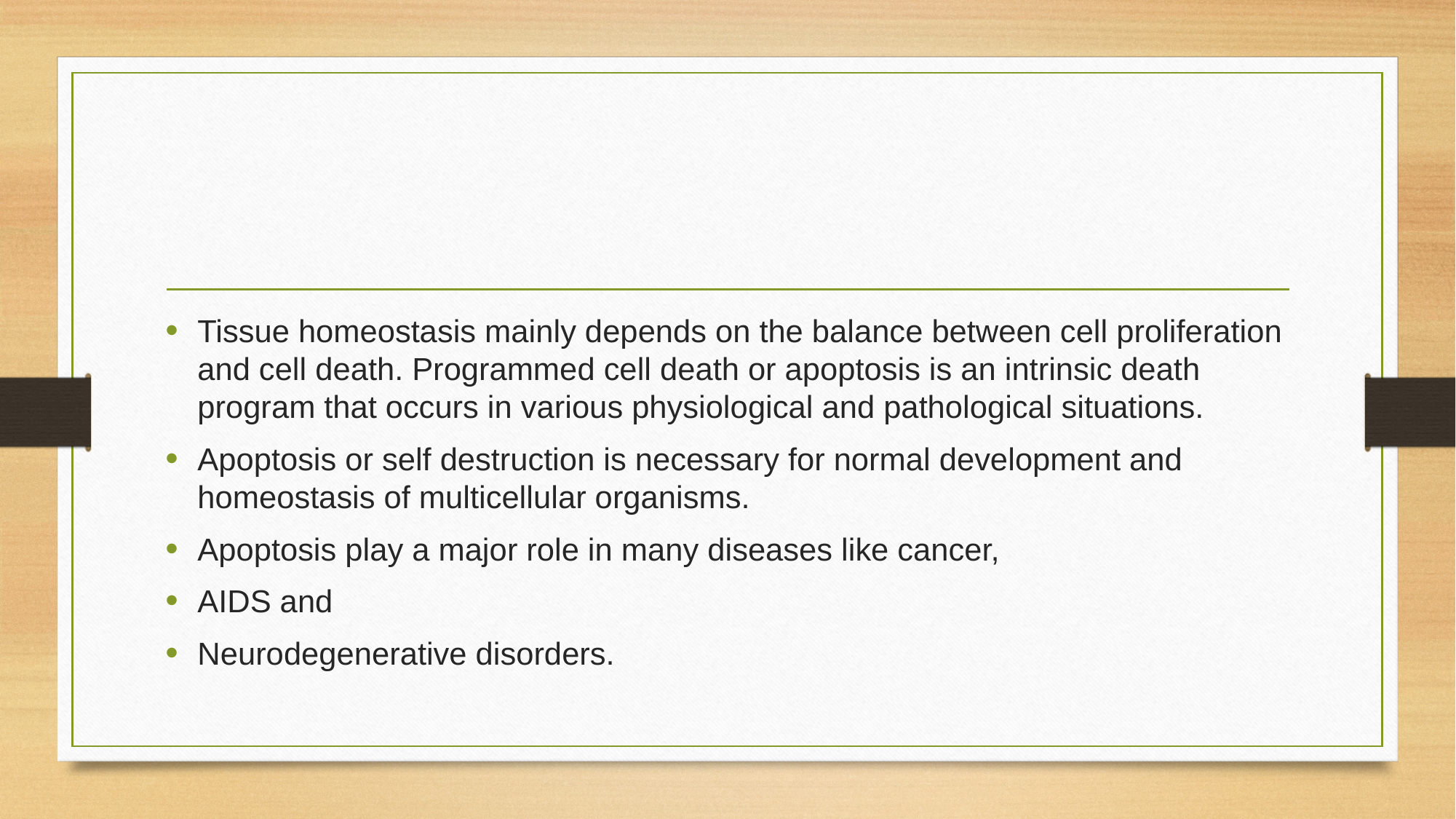

#
Tissue homeostasis mainly depends on the balance between cell proliferation and cell death. Programmed cell death or apoptosis is an intrinsic death program that occurs in various physiological and pathological situations.
Apoptosis or self destruction is necessary for normal development and homeostasis of multicellular organisms.
Apoptosis play a major role in many diseases like cancer,
AIDS and
Neurodegenerative disorders.